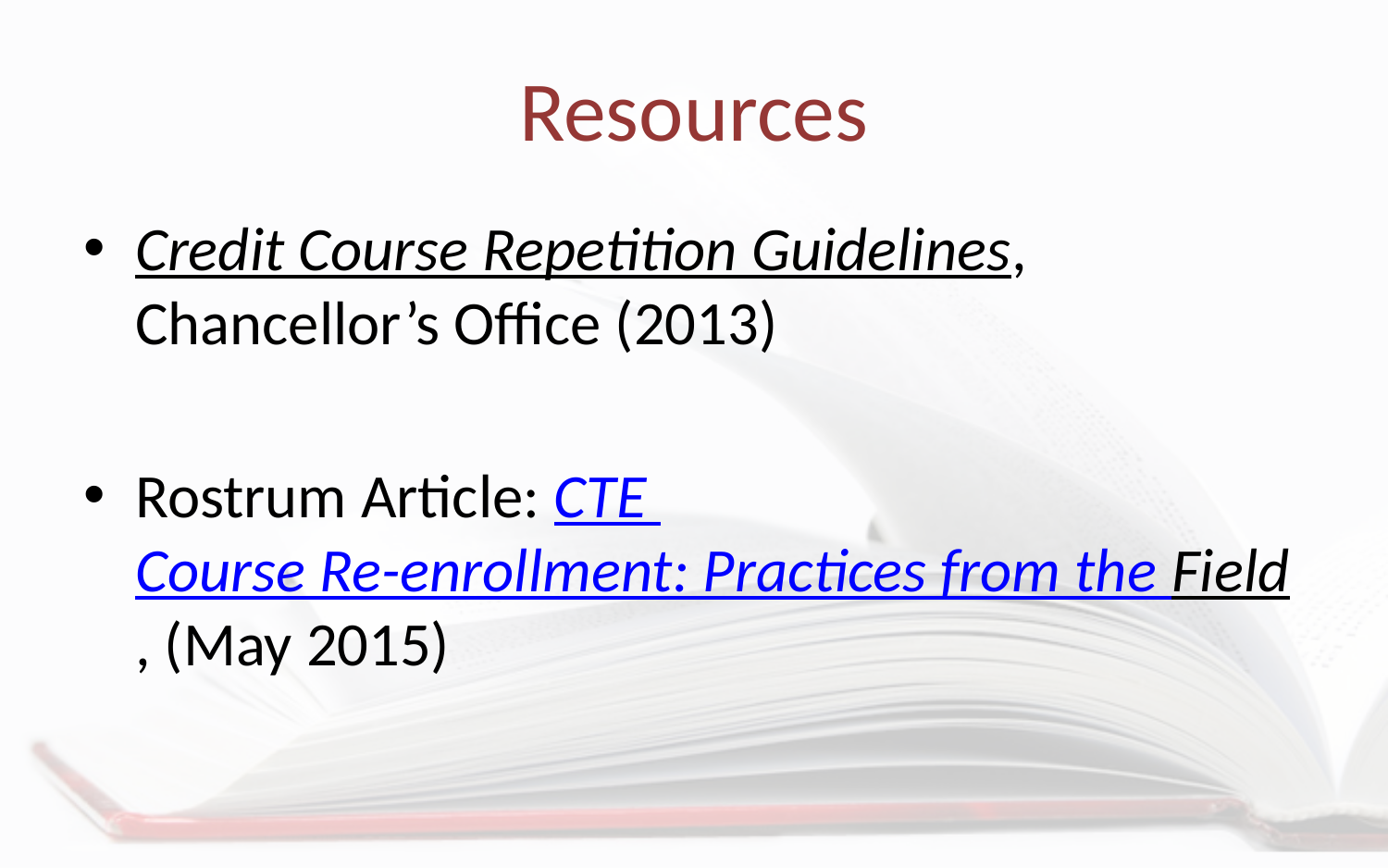

# Resources
Credit Course Repetition Guidelines, Chancellor’s Office (2013)

Rostrum Article: CTE Course Re-enrollment: Practices from the Field, (May 2015)